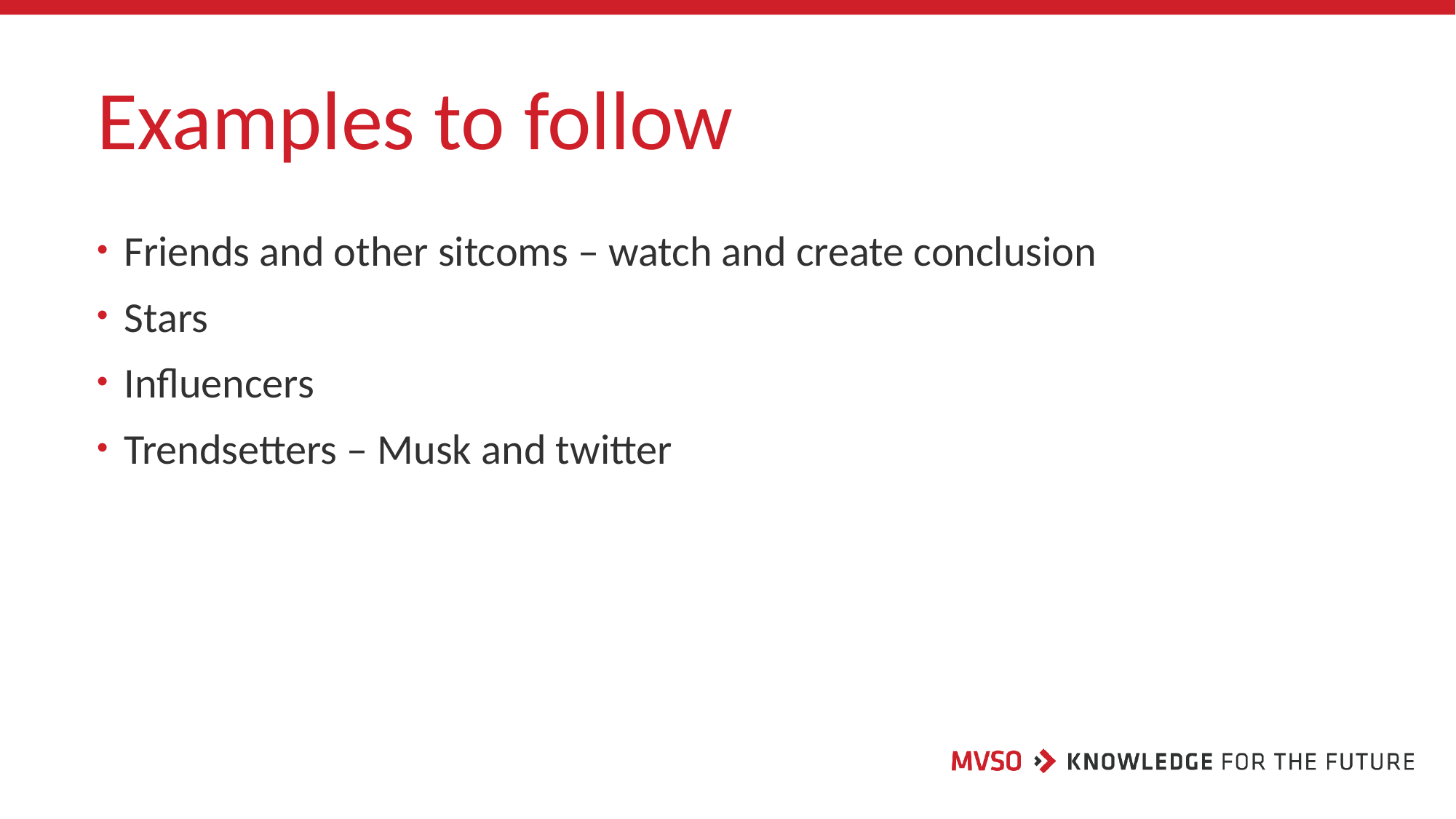

# Examples to follow
Friends and other sitcoms – watch and create conclusion
Stars
Influencers
Trendsetters – Musk and twitter